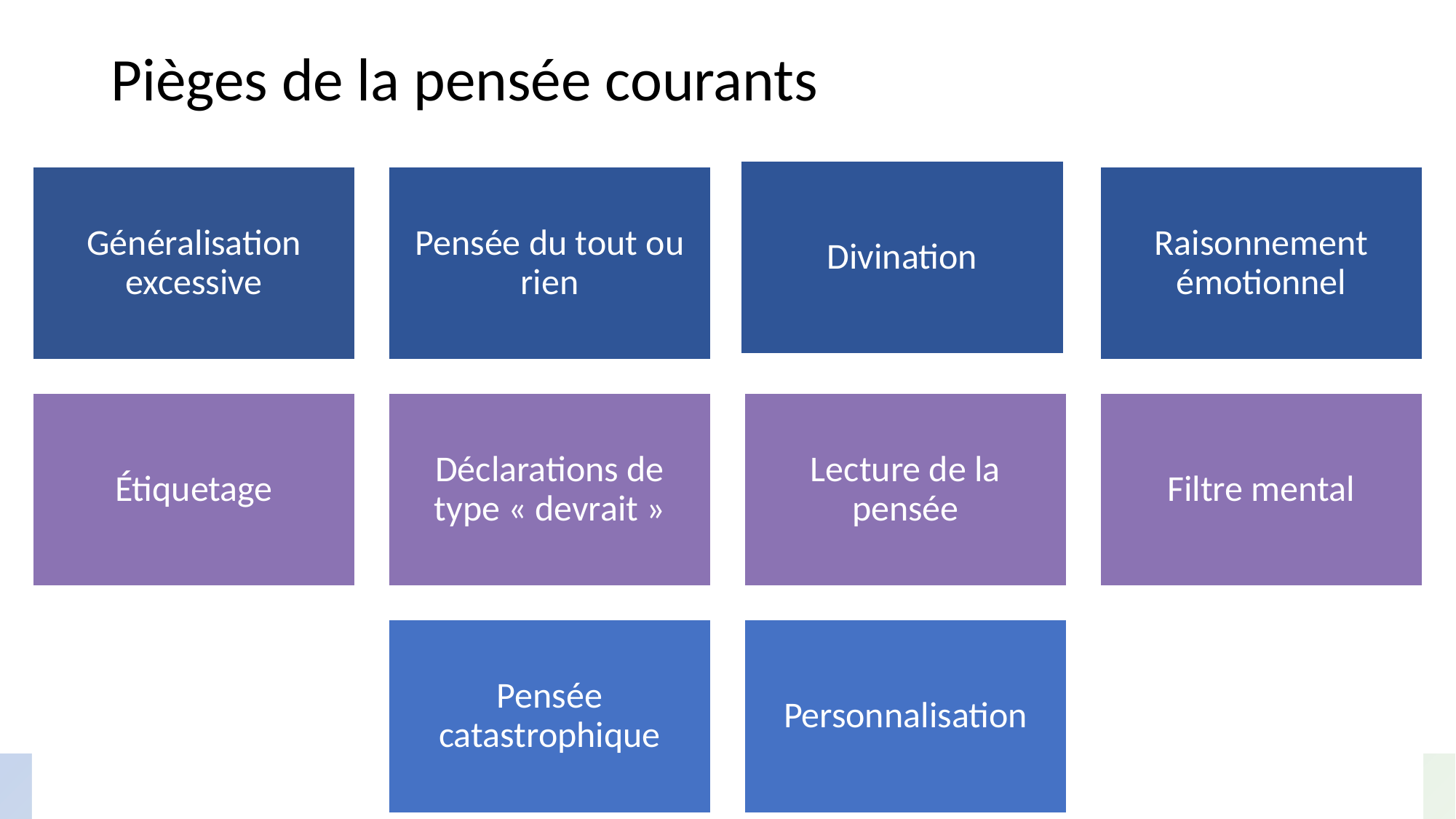

Pièges de la pensée courants
Généralisation excessive
Pensée du tout ou rien
Divination
Raisonnement émotionnel
Étiquetage
Déclarations de type « devrait »
Lecture de la pensée
Filtre mental
Pensée catastrophique
Personnalisation